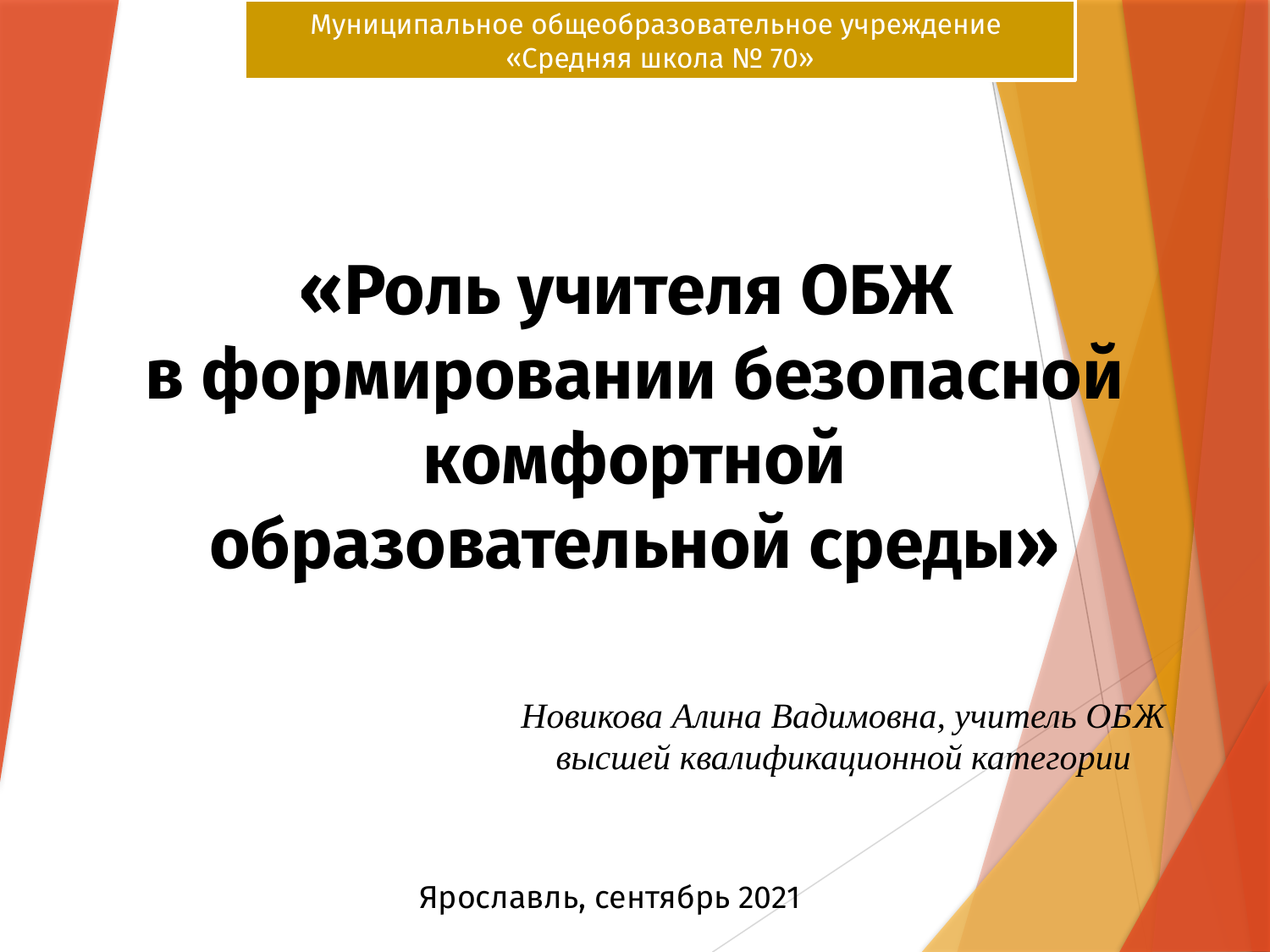

Муниципальное общеобразовательное учреждение
«Средняя школа № 70»
«Роль учителя ОБЖ
в формировании безопасной комфортной образовательной среды»
Новикова Алина Вадимовна, учитель ОБЖ высшей квалификационной категории
Ярославль, сентябрь 2021